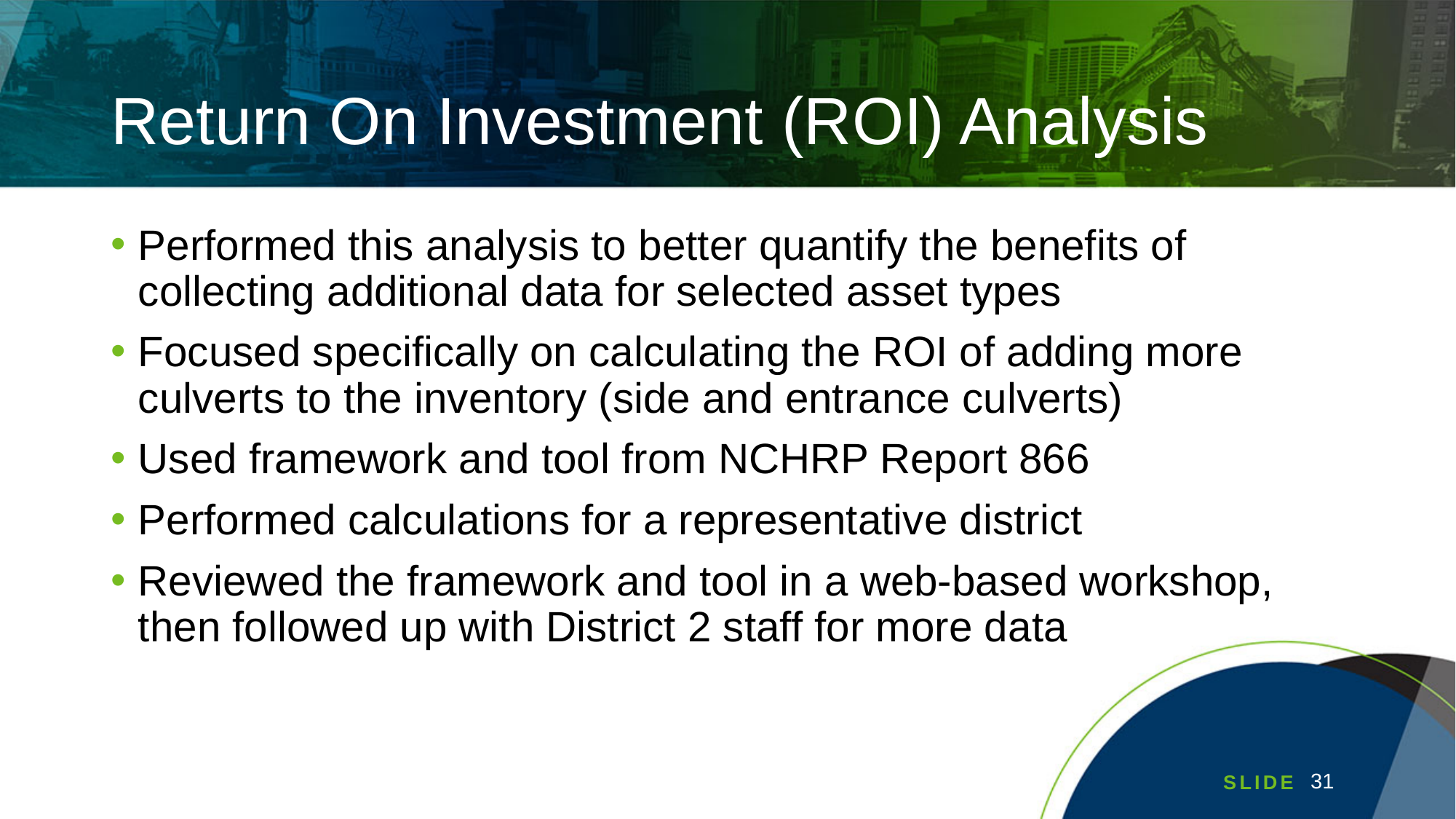

# Return On Investment (ROI) Analysis
Performed this analysis to better quantify the benefits of collecting additional data for selected asset types
Focused specifically on calculating the ROI of adding more culverts to the inventory (side and entrance culverts)
Used framework and tool from NCHRP Report 866
Performed calculations for a representative district
Reviewed the framework and tool in a web-based workshop, then followed up with District 2 staff for more data

31